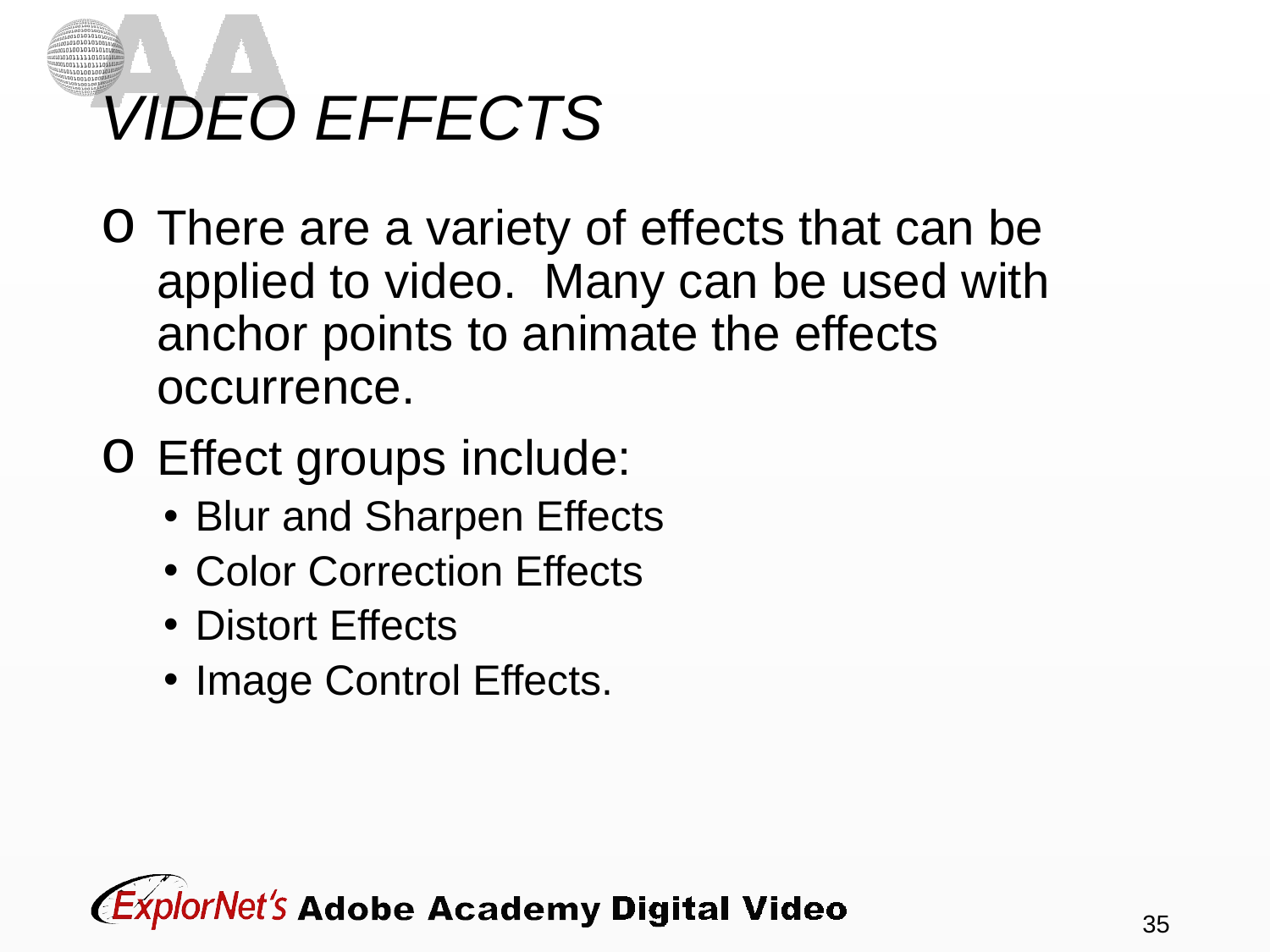

# VIDEO EFFECTS
There are a variety of effects that can be applied to video.  Many can be used with anchor points to animate the effects occurrence.
Effect groups include:
Blur and Sharpen Effects
Color Correction Effects
Distort Effects
Image Control Effects.
35